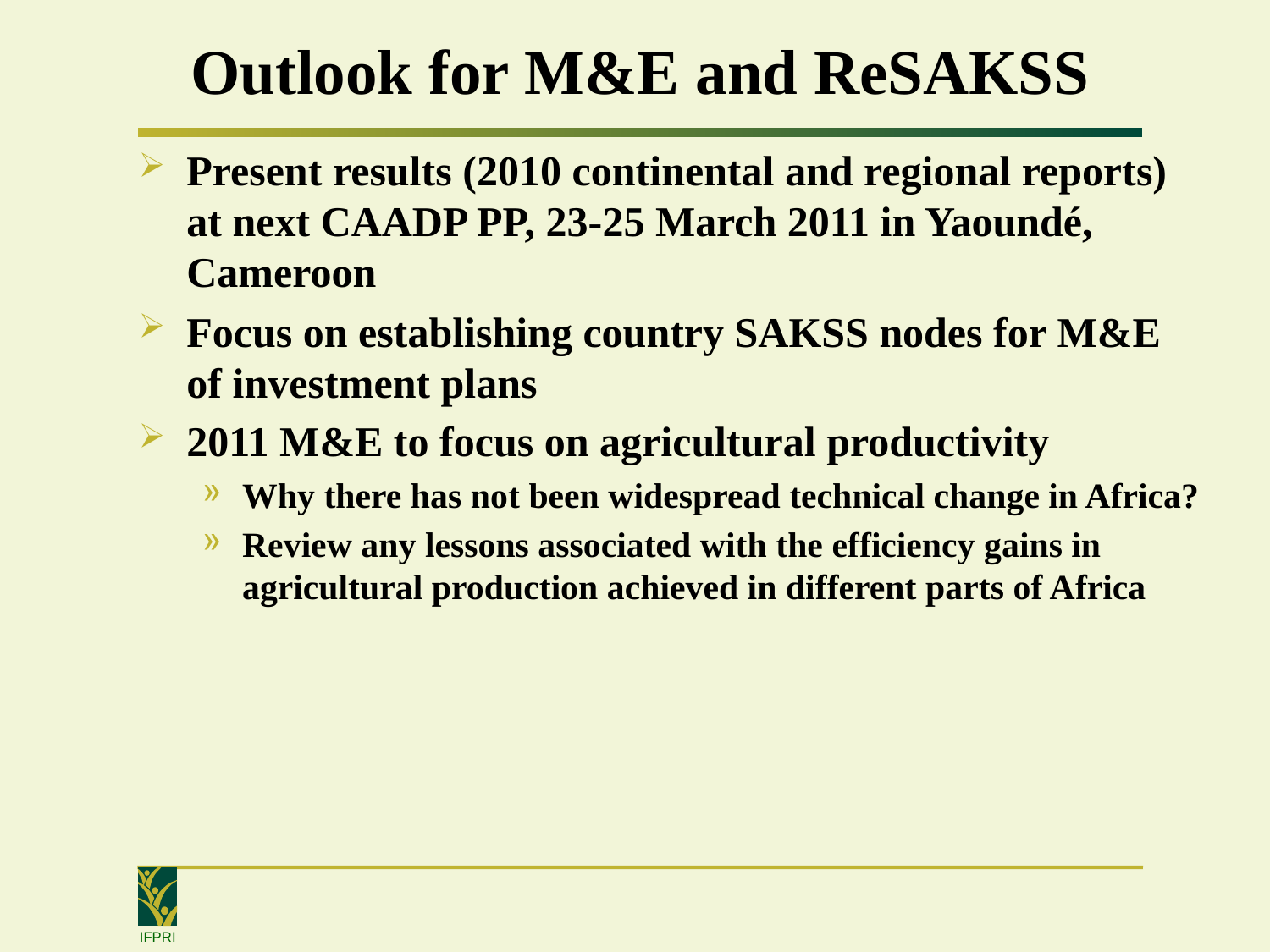

# Outlook for M&E and ReSAKSS
Present results (2010 continental and regional reports) at next CAADP PP, 23-25 March 2011 in Yaoundé, Cameroon
Focus on establishing country SAKSS nodes for M&E of investment plans
2011 M&E to focus on agricultural productivity
Why there has not been widespread technical change in Africa?
Review any lessons associated with the efficiency gains in agricultural production achieved in different parts of Africa